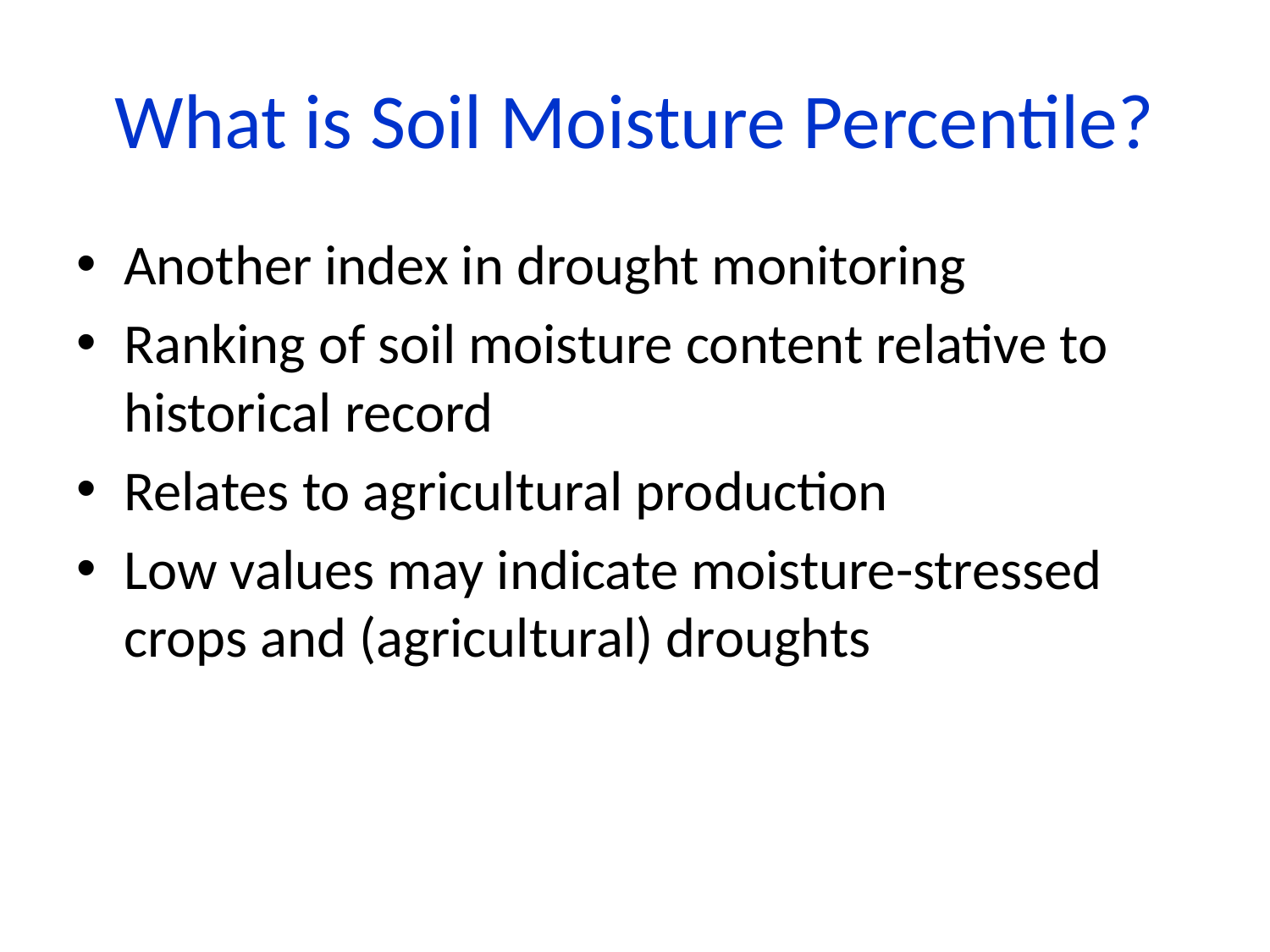

# What is Soil Moisture Percentile?
Another index in drought monitoring
Ranking of soil moisture content relative to historical record
Relates to agricultural production
Low values may indicate moisture-stressed crops and (agricultural) droughts